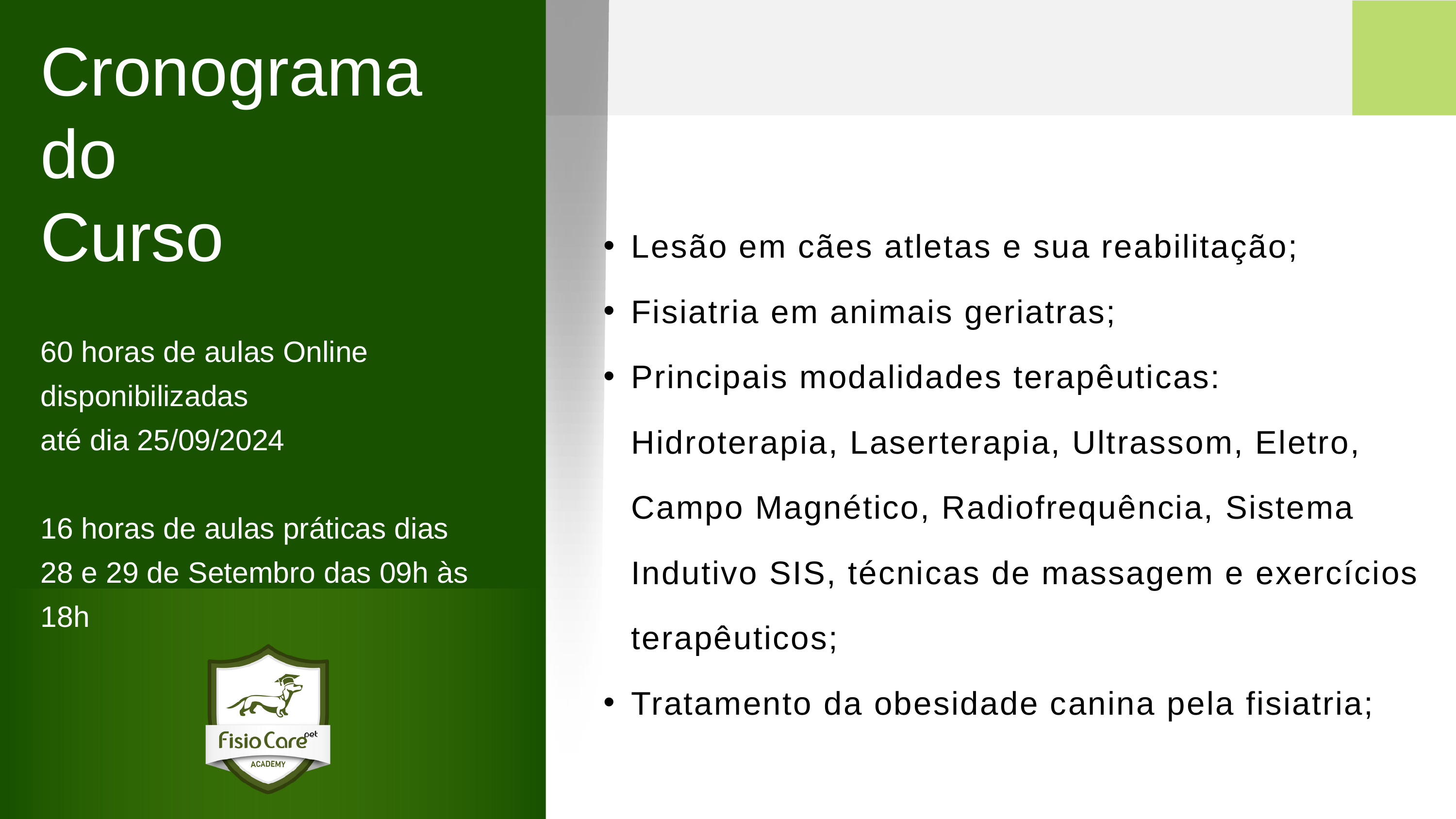

Cronograma
do
Curso
60 horas de aulas Online disponibilizadas
até dia 25/09/2024

16 horas de aulas práticas dias 28 e 29 de Setembro das 09h às 18h
Lesão em cães atletas e sua reabilitação;
Fisiatria em animais geriatras;
Principais modalidades terapêuticas: Hidroterapia, Laserterapia, Ultrassom, Eletro, Campo Magnético, Radiofrequência, Sistema Indutivo SIS, técnicas de massagem e exercícios terapêuticos;
Tratamento da obesidade canina pela fisiatria;